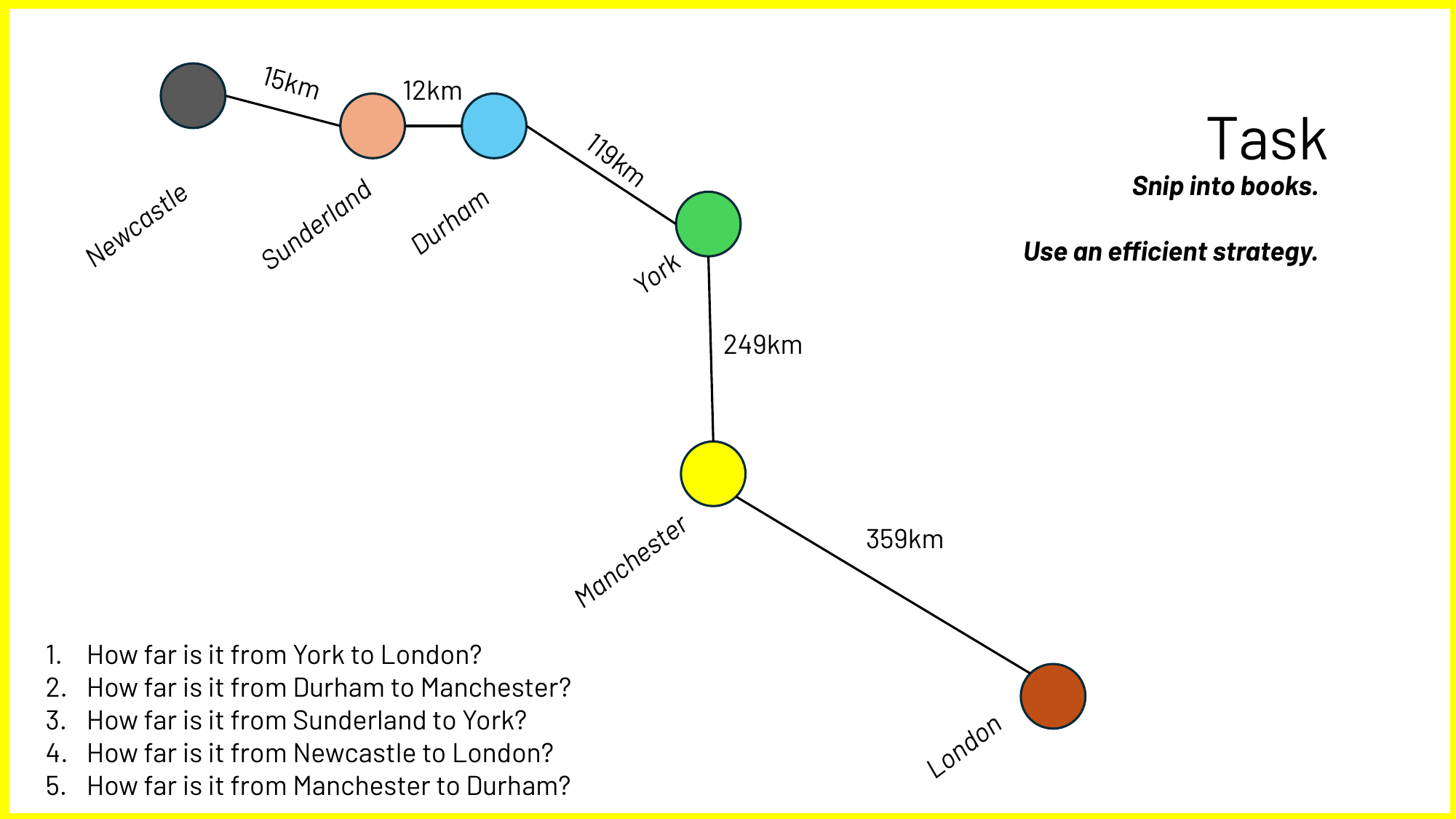

15km

12km

Task

119km
Snip into books.

Use an efficient strategy.

Durham
Newcastle
Sunderland
York
249km

359km
Manchester
How far is it from York to London?
How far is it from Durham to Manchester?
How far is it from Sunderland to York?
How far is it from Newcastle to London?
How far is it from Manchester to Durham?

London